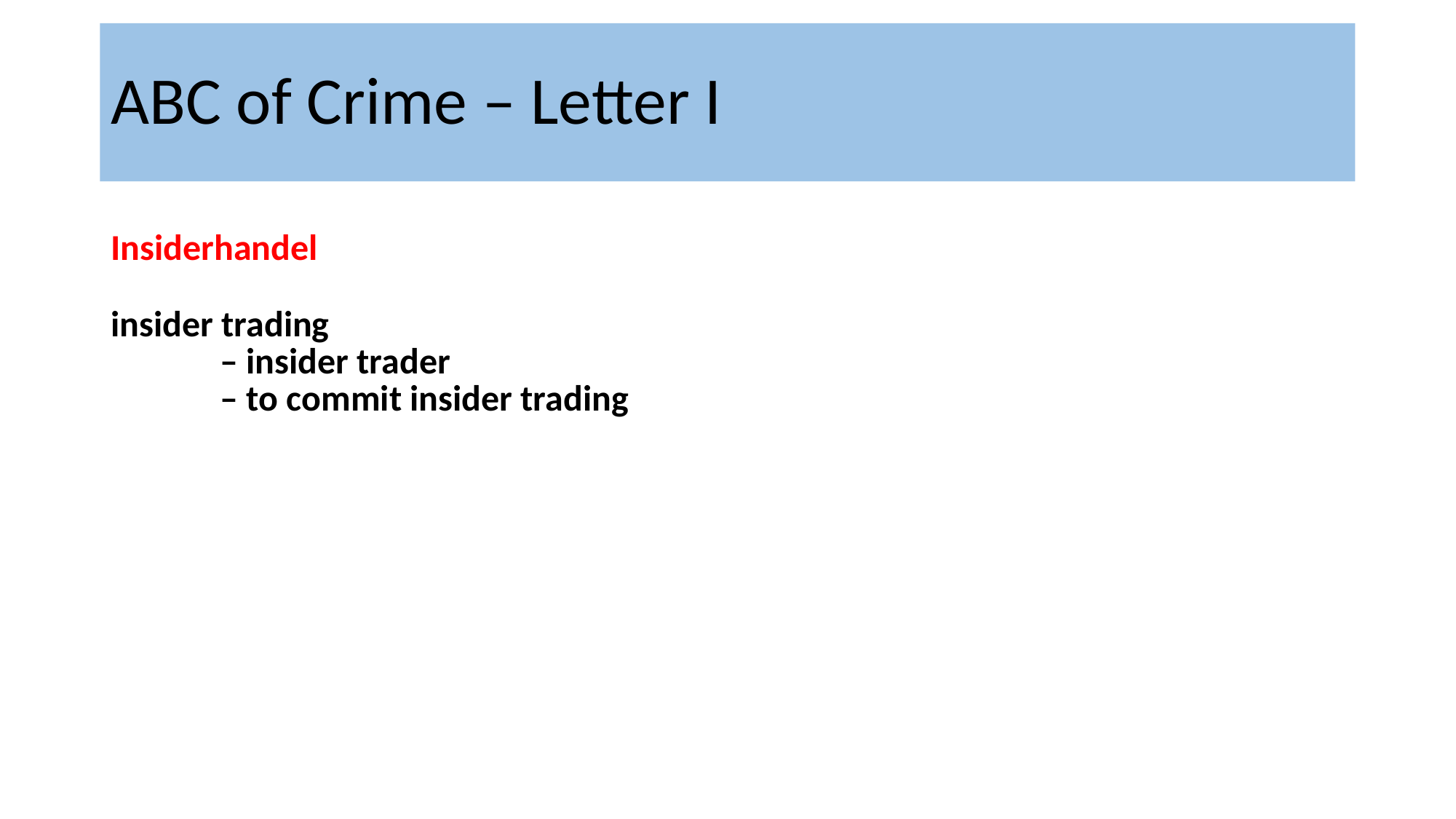

# ABC of Crime – Letter I
Insiderhandel

insider trading
	– insider trader
	– to commit insider trading